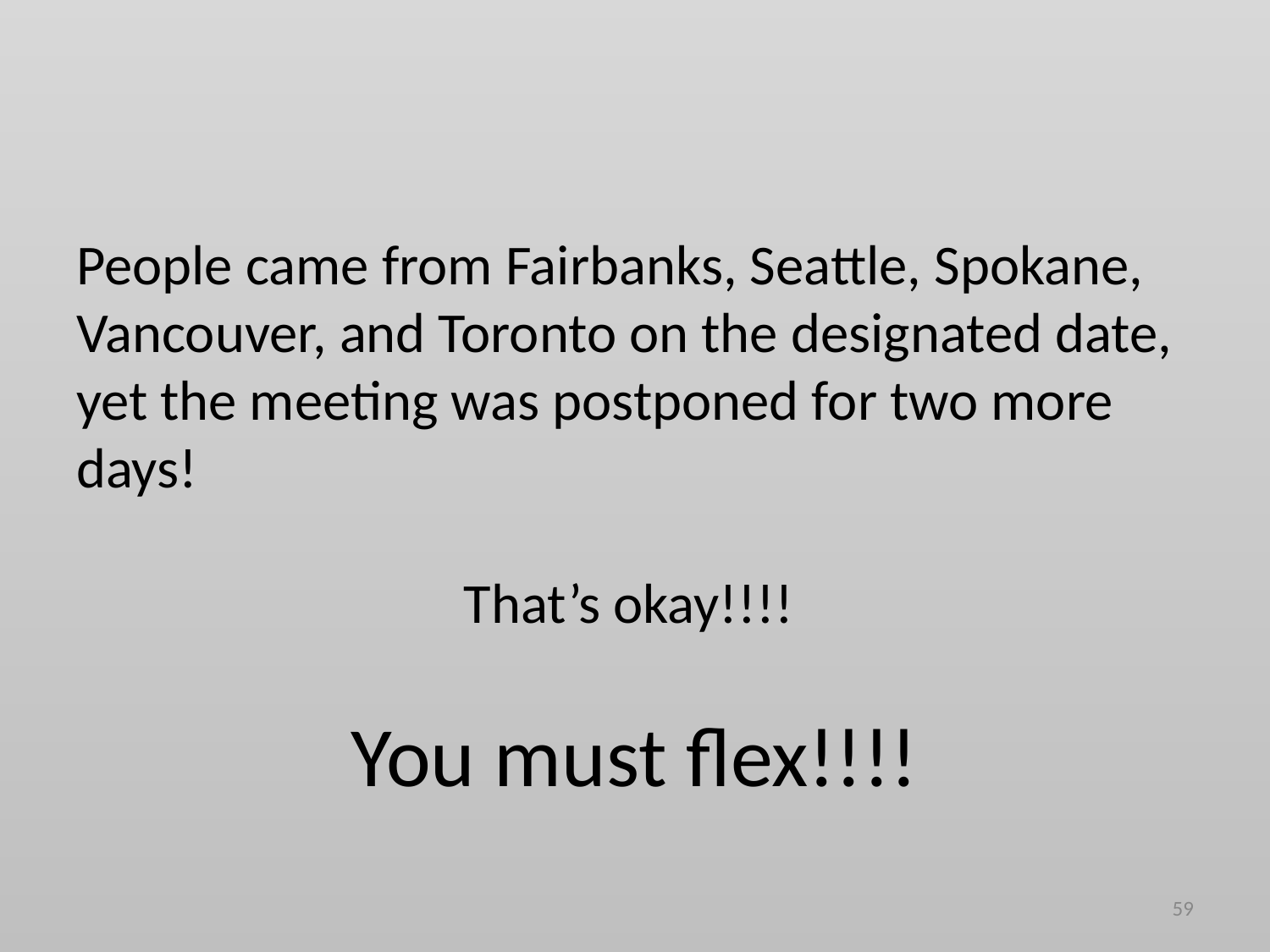

#
People came from Fairbanks, Seattle, Spokane, Vancouver, and Toronto on the designated date, yet the meeting was postponed for two more days!

That’s okay!!!!

You must flex!!!!

59